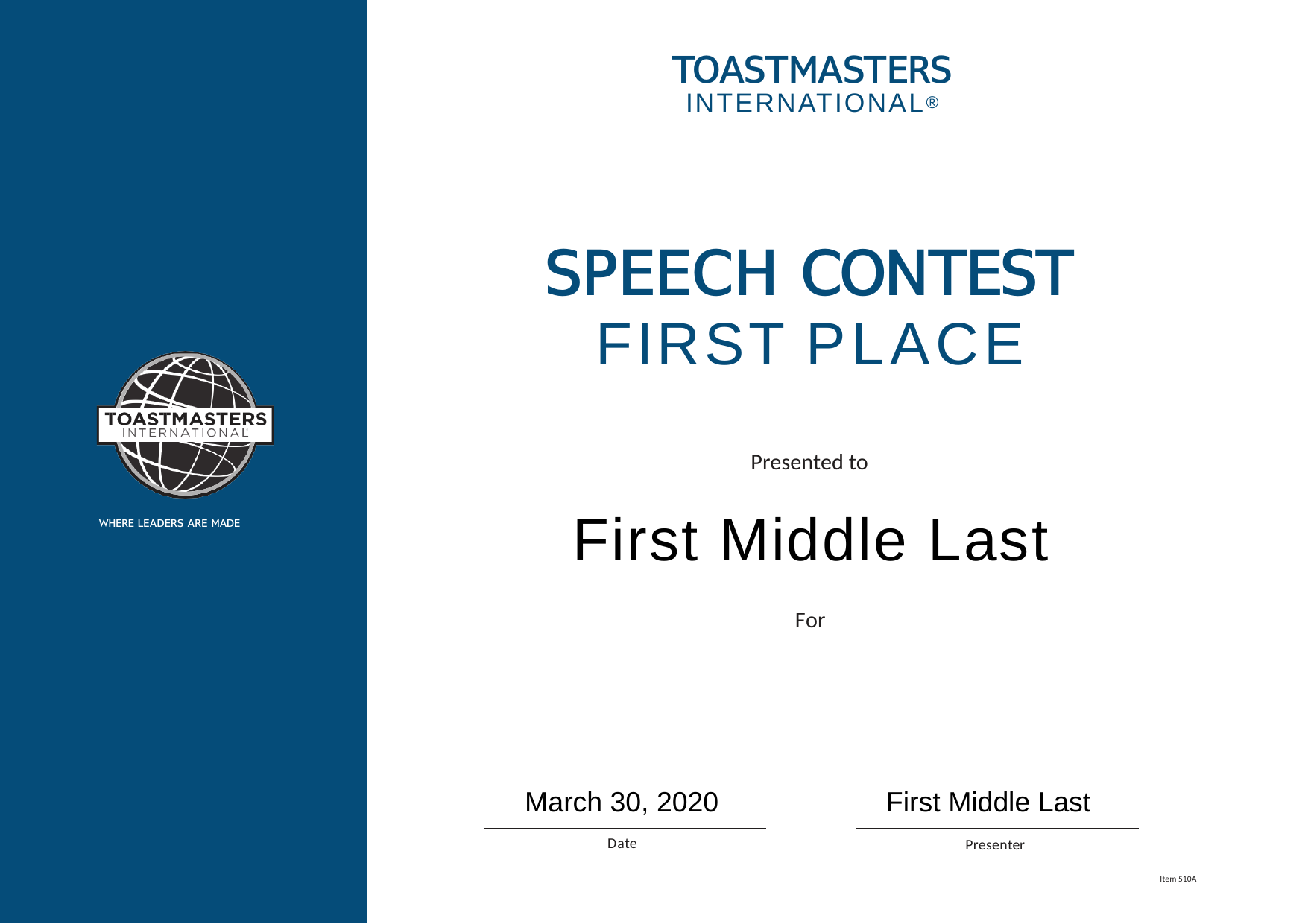

WHERE LEADERS ARE MADE
TOASTMASTERS
INTERNATIONAL®
# SPEECH CONTEST
FIRST PLACE
Presented to
First Middle Last
For
March 30, 2020
First Middle Last

Date
Presenter
Item 510A